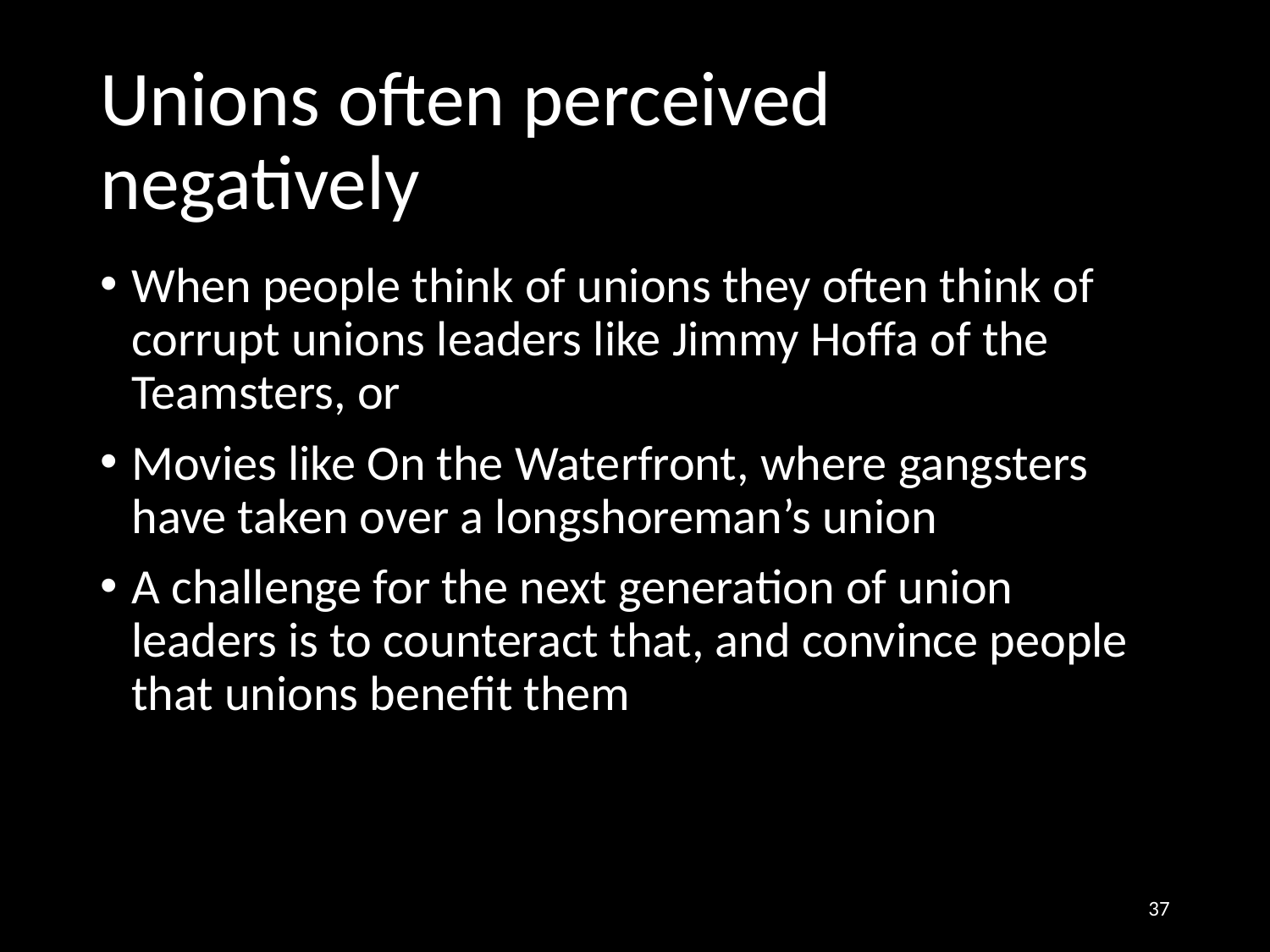

# Unions often perceived negatively
When people think of unions they often think of corrupt unions leaders like Jimmy Hoffa of the Teamsters, or
Movies like On the Waterfront, where gangsters have taken over a longshoreman’s union
A challenge for the next generation of union leaders is to counteract that, and convince people that unions benefit them
37